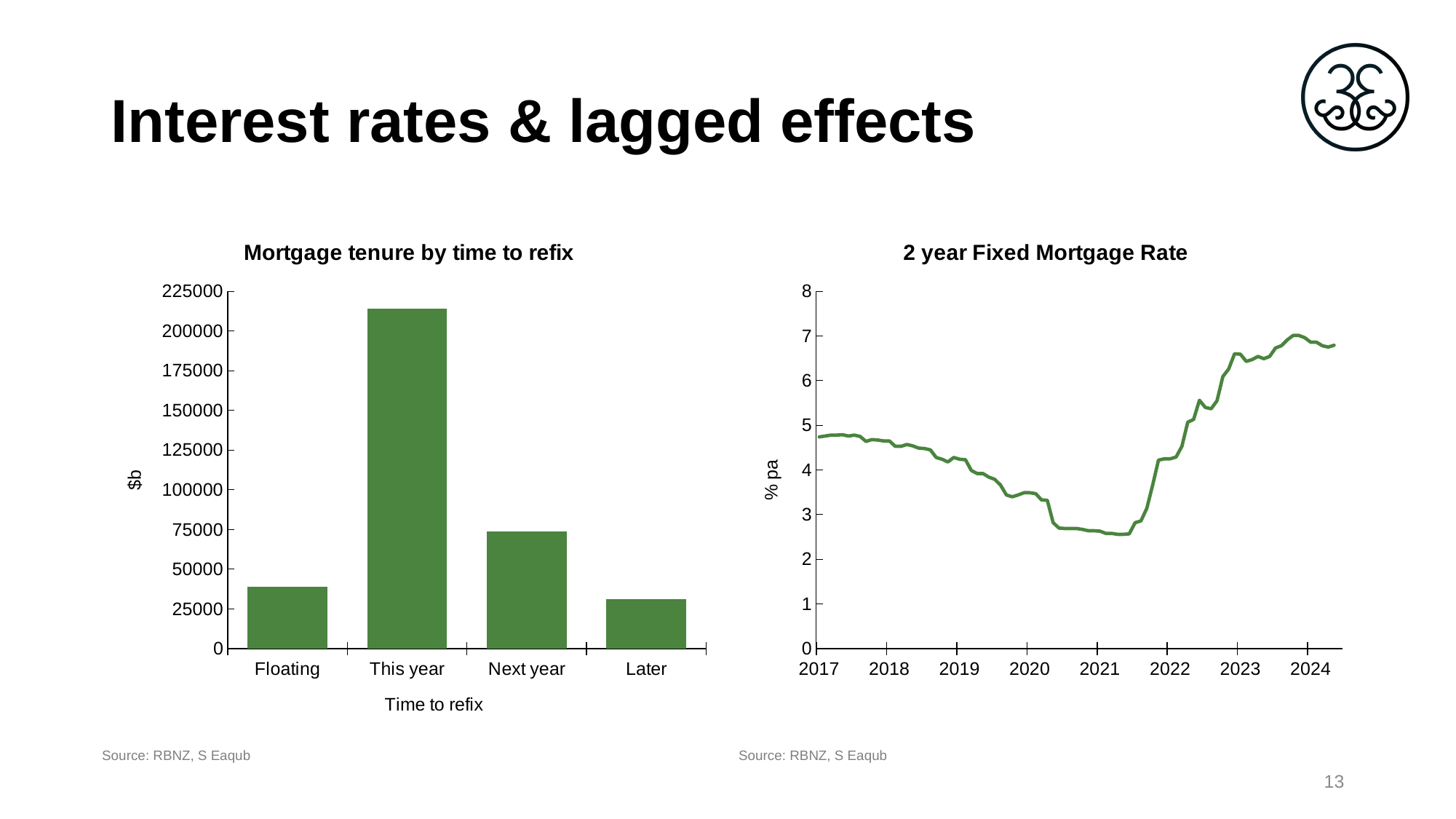

# Interest rates & lagged effects

### Chart: Mortgage tenure by time to refix

| Category |  |
|---|---|
| Floating | 39066.0 |
| This year | 213978.0 |
| Next year | 73678.0 |
| Later | 31037.0 |

### Chart: 2 year Fixed Mortgage Rate

| Category |  |
|---|---|
| 42766 | 4.74 |
| 42794 | 4.76 |
| 42825 | 4.78 |
| 42855 | 4.78 |
| 42886 | 4.79 |
| 42916 | 4.76 |
| 42947 | 4.78 |
| 42978 | 4.75 |
| 43008 | 4.64 |
| 43039 | 4.68 |
| 43069 | 4.67 |
| 43100 | 4.65 |
| 43131 | 4.65 |
| 43159 | 4.53 |
| 43190 | 4.53 |
| 43220 | 4.57 |
| 43251 | 4.54 |
| 43281 | 4.49 |
| 43312 | 4.48 |
| 43343 | 4.45 |
| 43373 | 4.28 |
| 43404 | 4.24 |
| 43434 | 4.18 |
| 43465 | 4.28 |
| 43496 | 4.24 |
| 43524 | 4.23 |
| 43555 | 3.99 |
| 43585 | 3.92 |
| 43616 | 3.92 |
| 43646 | 3.84 |
| 43677 | 3.79 |
| 43708 | 3.66 |
| 43738 | 3.44 |
| 43769 | 3.4 |
| 43799 | 3.44 |
| 43830 | 3.49 |
| 43861 | 3.49 |
| 43890 | 3.47 |
| 43921 | 3.33 |
| 43951 | 3.32 |
| 43982 | 2.82 |
| 44012 | 2.7 |
| 44043 | 2.69 |
| 44074 | 2.69 |
| 44104 | 2.69 |
| 44135 | 2.67 |
| 44165 | 2.64 |
| 44196 | 2.64 |
| 44227 | 2.63 |
| 44255 | 2.58 |
| 44286 | 2.58 |
| 44316 | 2.56 |
| 44347 | 2.56 |
| 44377 | 2.57 |
| 44408 | 2.82 |
| 44439 | 2.86 |
| 44469 | 3.14 |
| 44500 | 3.66 |
| 44530 | 4.22 |
| 44561 | 4.25 |
| 44592 | 4.25 |
| 44620 | 4.29 |
| 44651 | 4.53 |
| 44681 | 5.07 |
| 44712 | 5.13 |
| 44742 | 5.56 |
| 44773 | 5.4 |
| 44804 | 5.37 |
| 44834 | 5.55 |
| 44865 | 6.09 |
| 44895 | 6.26 |
| 44926 | 6.6 |
| 44957 | 6.59 |
| 44985 | 6.43 |
| 45016 | 6.47 |
| 45046 | 6.54 |
| 45077 | 6.49 |
| 45107 | 6.54 |
| 45138 | 6.73 |
| 45169 | 6.78 |
| 45199 | 6.91 |
| 45230 | 7.01 |
| 45260 | 7.01 |
| 45291 | 6.96 |
| 45322 | 6.86 |
| 45351 | 6.86 |
| 45382 | 6.78 |
| 45412 | 6.75 |
| 45443 | 6.79 |
| 45473 | None |
Source: RBNZ, S Eaqub
Source: RBNZ, S Eaqub
13